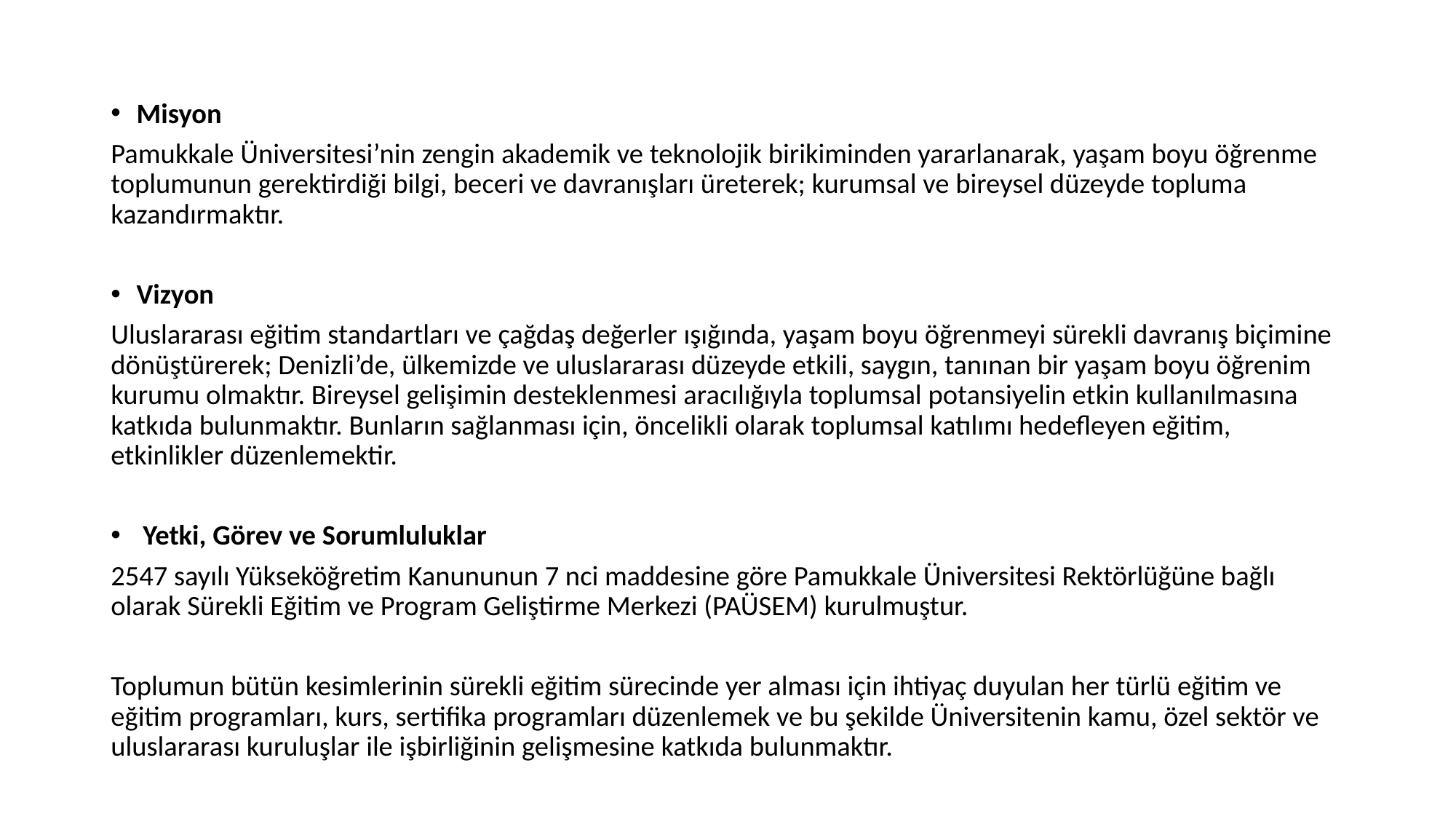

Misyon
Pamukkale Üniversitesi’nin zengin akademik ve teknolojik birikiminden yararlanarak, yaşam boyu öğrenme toplumunun gerektirdiği bilgi, beceri ve davranışları üreterek; kurumsal ve bireysel düzeyde topluma kazandırmaktır.

Vizyon
Uluslararası eğitim standartları ve çağdaş değerler ışığında, yaşam boyu öğrenmeyi sürekli davranış biçimine dönüştürerek; Denizli’de, ülkemizde ve uluslararası düzeyde etkili, saygın, tanınan bir yaşam boyu öğrenim kurumu olmaktır. Bireysel gelişimin desteklenmesi aracılığıyla toplumsal potansiyelin etkin kullanılmasına katkıda bulunmaktır. Bunların sağlanması için, öncelikli olarak toplumsal katılımı hedefleyen eğitim, etkinlikler düzenlemektir.

 Yetki, Görev ve Sorumluluklar
2547 sayılı Yükseköğretim Kanununun 7 nci maddesine göre Pamukkale Üniversitesi Rektörlüğüne bağlı olarak Sürekli Eğitim ve Program Geliştirme Merkezi (PAÜSEM) kurulmuştur.

Toplumun bütün kesimlerinin sürekli eğitim sürecinde yer alması için ihtiyaç duyulan her türlü eğitim ve eğitim programları, kurs, sertifika programları düzenlemek ve bu şekilde Üniversitenin kamu, özel sektör ve uluslararası kuruluşlar ile işbirliğinin gelişmesine katkıda bulunmaktır.